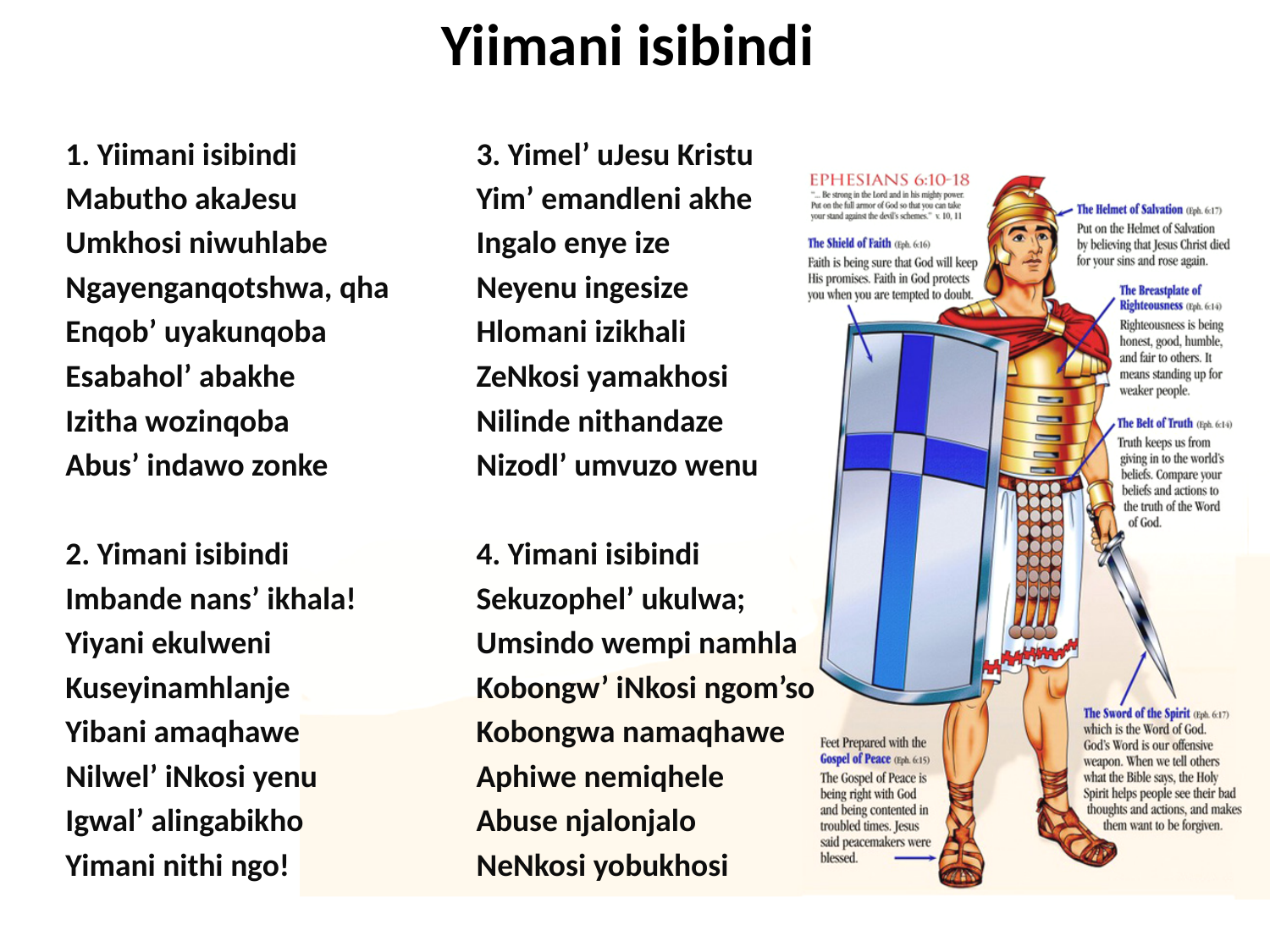

# Yiimani isibindi
1. Yiimani isibindi
Mabutho akaJesu
Umkhosi niwuhlabe
Ngayenganqotshwa, qha
Enqob’ uyakunqoba
Esabahol’ abakhe
Izitha wozinqoba
Abus’ indawo zonke

2. Yimani isibindi
Imbande nans’ ikhala!
Yiyani ekulweni
Kuseyinamhlanje
Yibani amaqhawe
Nilwel’ iNkosi yenu
Igwal’ alingabikho
Yimani nithi ngo!

3. Yimel’ uJesu Kristu
Yim’ emandleni akhe
Ingalo enye ize
Neyenu ingesize
Hlomani izikhali
ZeNkosi yamakhosi
Nilinde nithandaze
Nizodl’ umvuzo wenu

4. Yimani isibindi
Sekuzophel’ ukulwa;
Umsindo wempi namhla
Kobongw’ iNkosi ngom’so
Kobongwa namaqhawe
Aphiwe nemiqhele
Abuse njalonjalo
NeNkosi yobukhosi